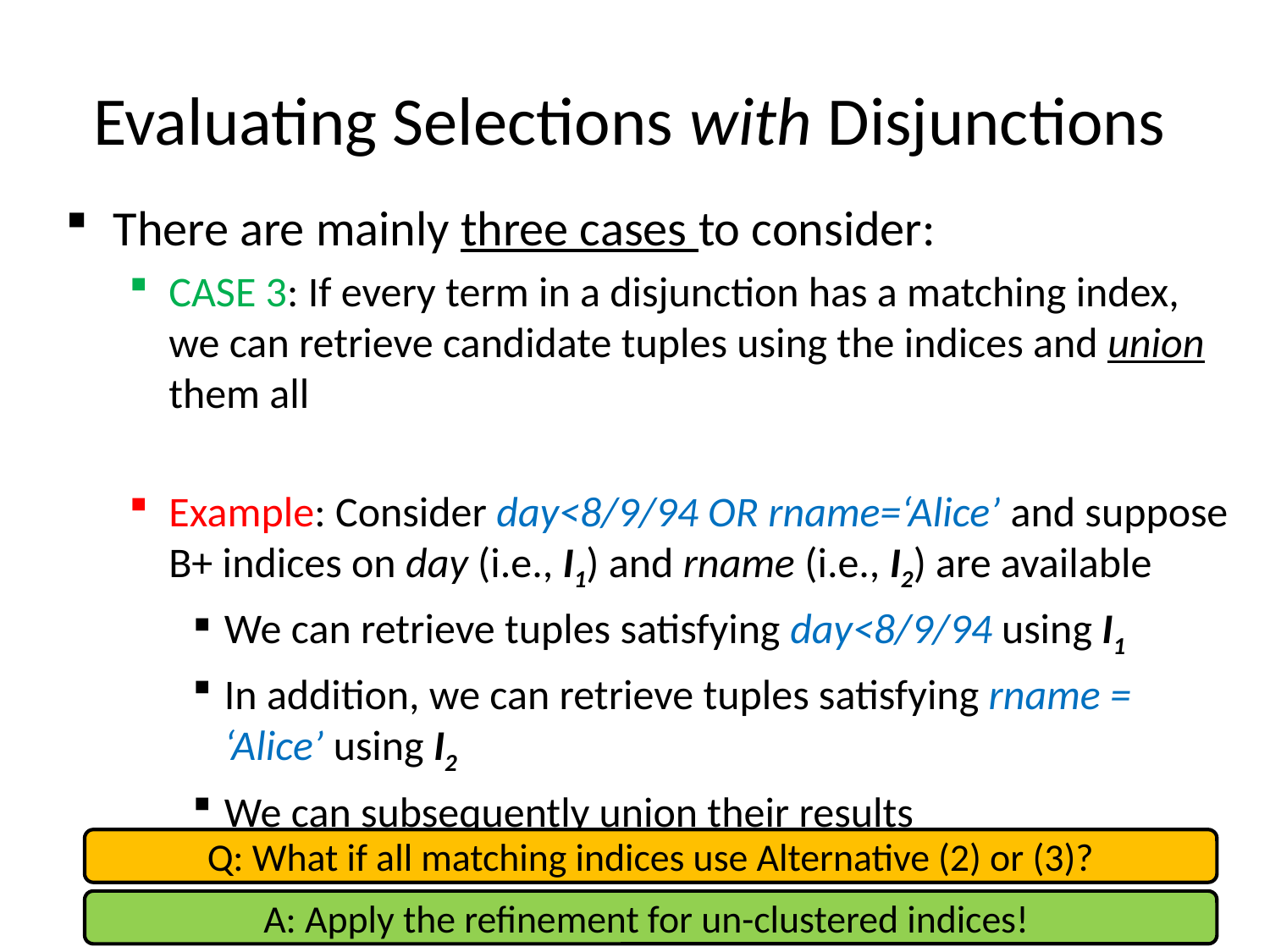

# Evaluating Selections with Disjunctions
There are mainly three cases to consider:
CASE 3: If every term in a disjunction has a matching index, we can retrieve candidate tuples using the indices and union them all

Example: Consider day<8/9/94 OR rname=‘Alice’ and suppose B+ indices on day (i.e., I1) and rname (i.e., I2) are available
We can retrieve tuples satisfying day<8/9/94 using I1
In addition, we can retrieve tuples satisfying rname = ‘Alice’ using I2
We can subsequently union their results

Q: What if all matching indices use Alternative (2) or (3)?
A: Apply the refinement for un-clustered indices!